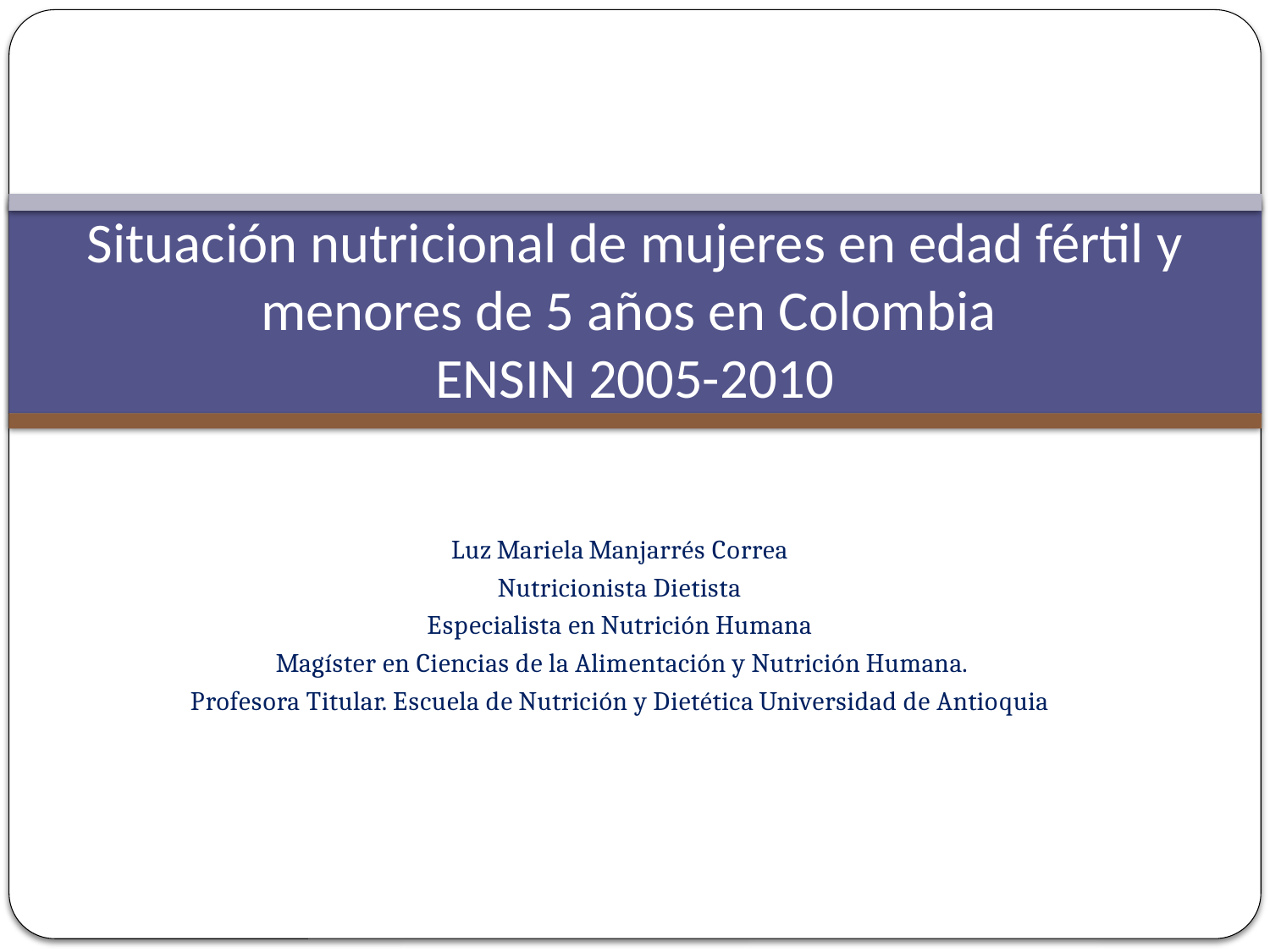

# Situación nutricional de mujeres en edad fértil y menores de 5 años en Colombia ENSIN 2005-2010
Luz Mariela Manjarrés Correa
Nutricionista Dietista
Especialista en Nutrición Humana
 Magíster en Ciencias de la Alimentación y Nutrición Humana.
Profesora Titular. Escuela de Nutrición y Dietética Universidad de Antioquia